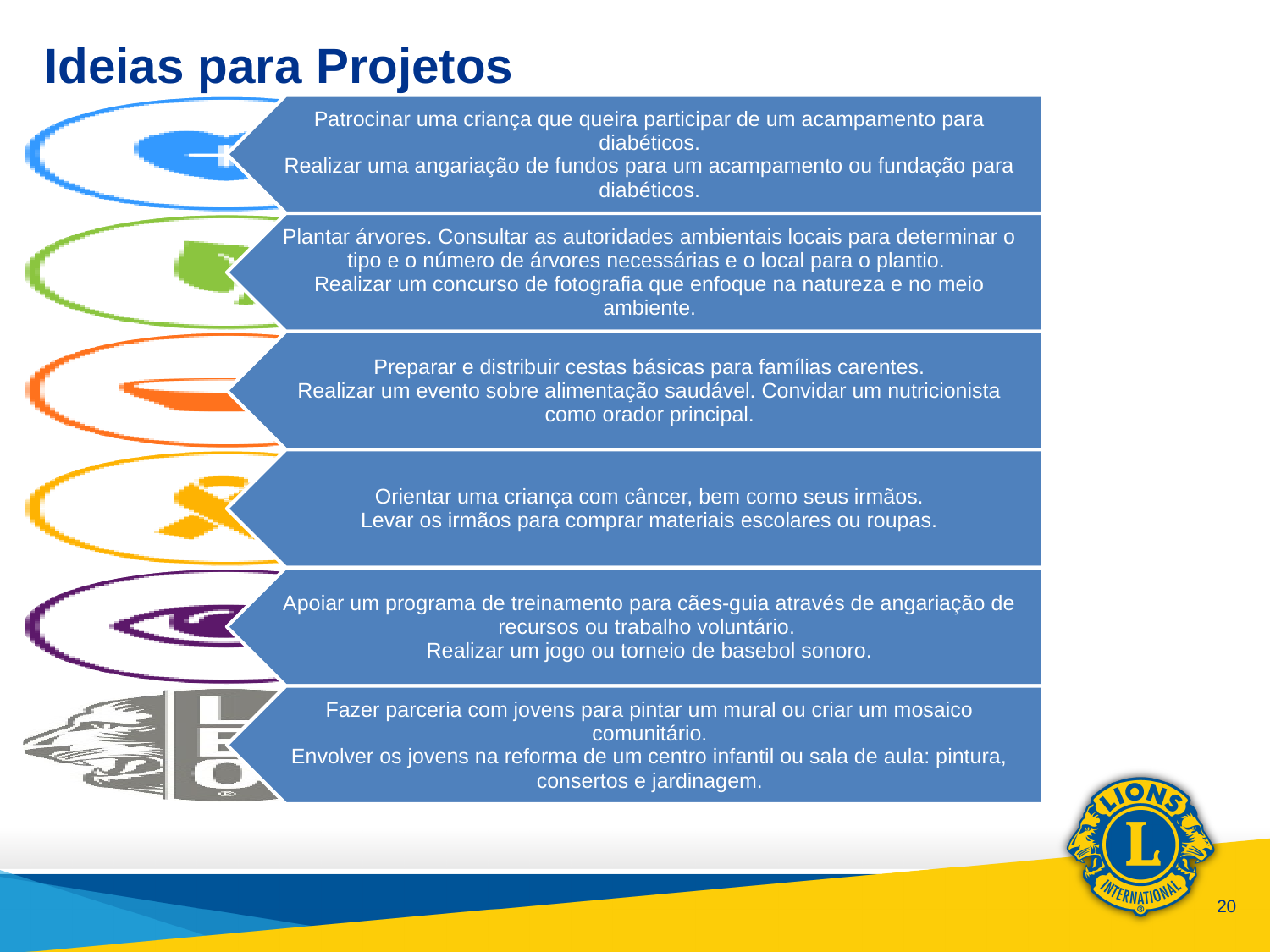

# Ideias para Projetos
Patrocinar uma criança que queira participar de um acampamento para diabéticos.
Realizar uma angariação de fundos para um acampamento ou fundação para diabéticos.
Plantar árvores. Consultar as autoridades ambientais locais para determinar o tipo e o número de árvores necessárias e o local para o plantio.
Realizar um concurso de fotografia que enfoque na natureza e no meio ambiente.
Preparar e distribuir cestas básicas para famílias carentes.
Realizar um evento sobre alimentação saudável. Convidar um nutricionista como orador principal.
Orientar uma criança com câncer, bem como seus irmãos.
Levar os irmãos para comprar materiais escolares ou roupas.
Apoiar um programa de treinamento para cães-guia através de angariação de recursos ou trabalho voluntário.
Realizar um jogo ou torneio de basebol sonoro.
Fazer parceria com jovens para pintar um mural ou criar um mosaico comunitário.
Envolver os jovens na reforma de um centro infantil ou sala de aula: pintura, consertos e jardinagem.